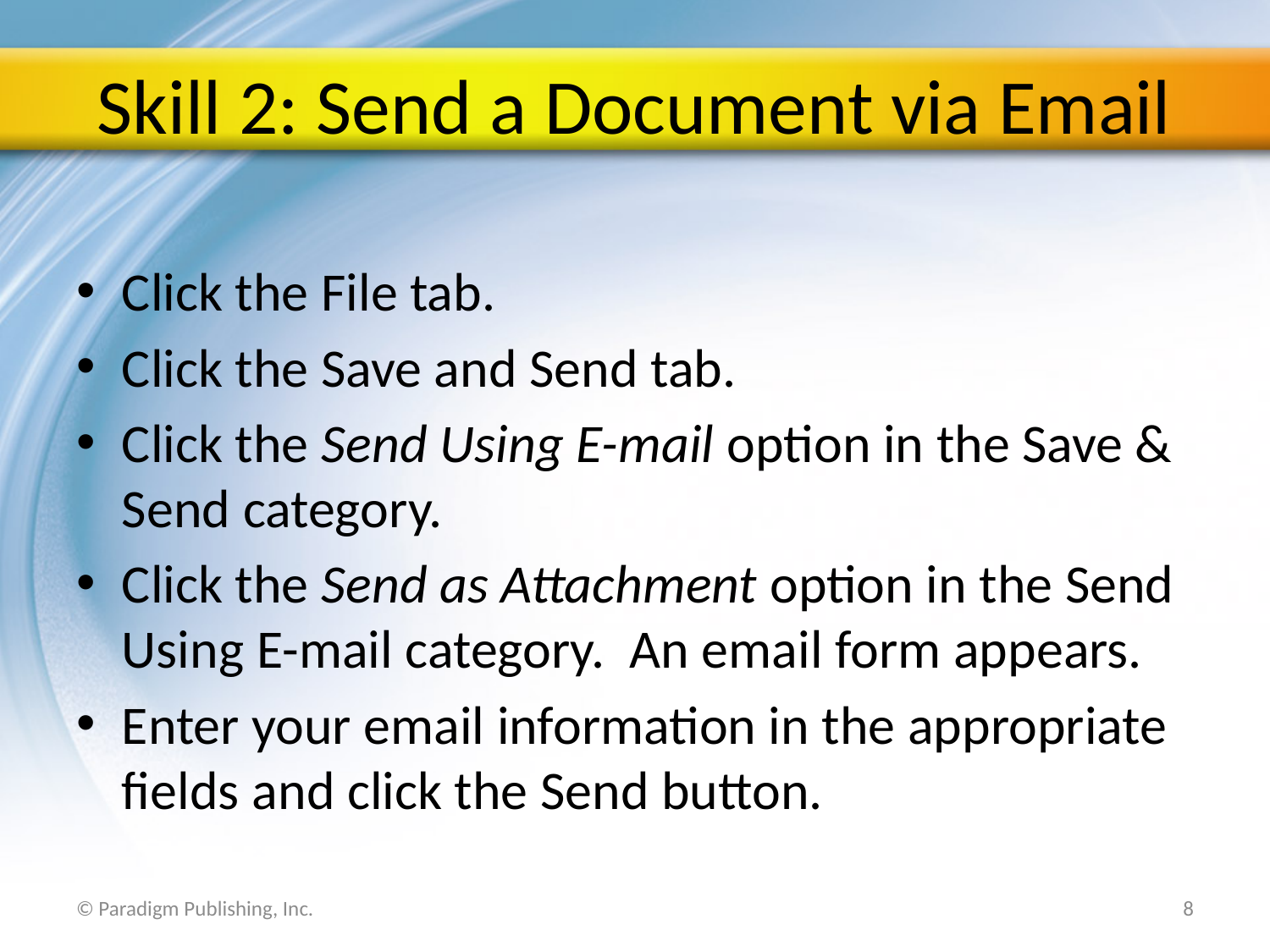

# Skill 2: Send a Document via Email
Click the File tab.
Click the Save and Send tab.
Click the Send Using E-mail option in the Save & Send category.
Click the Send as Attachment option in the Send Using E-mail category.  An email form appears.
Enter your email information in the appropriate fields and click the Send button.

© Paradigm Publishing, Inc.

8